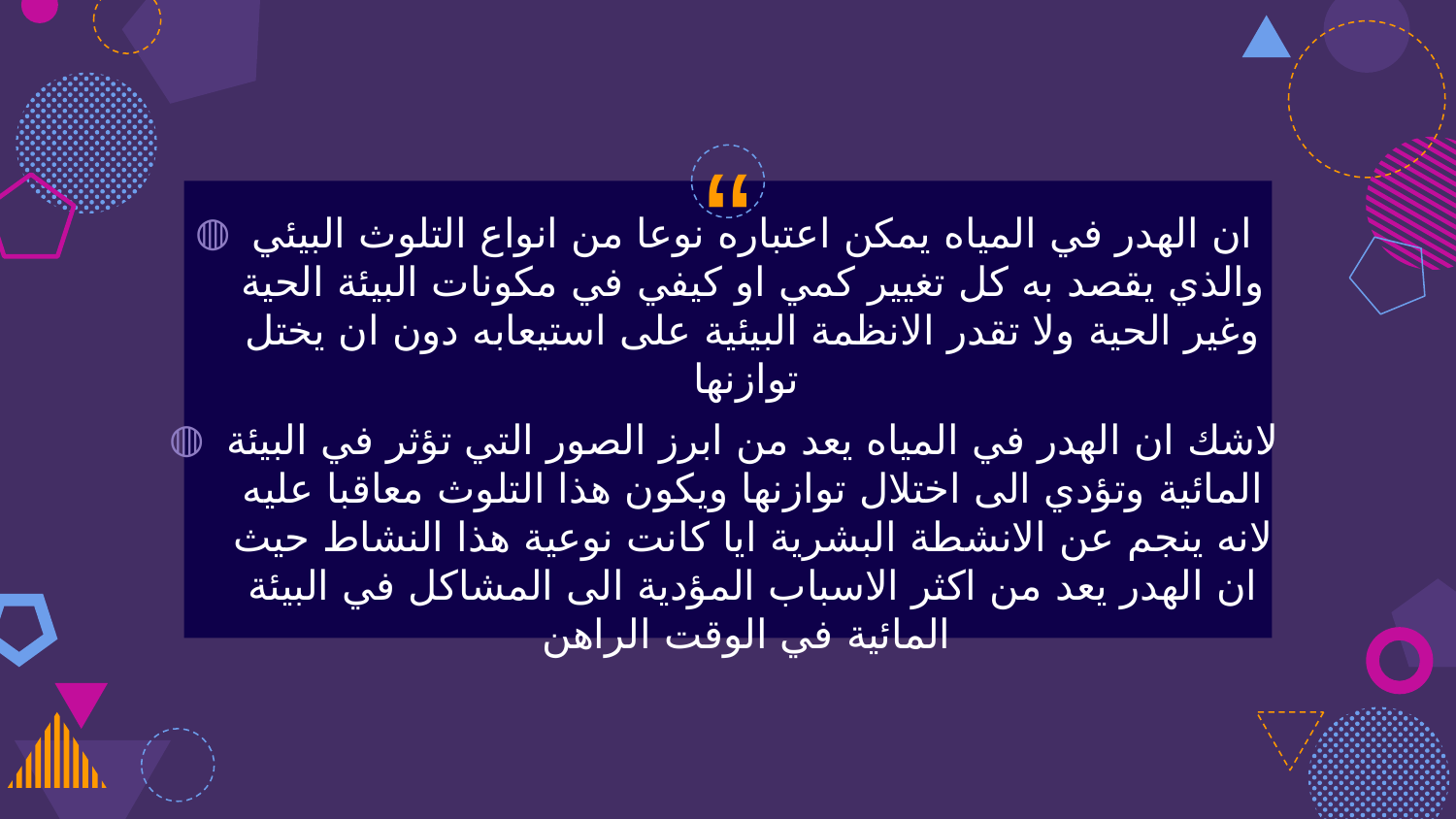

ان الهدر في المياه يمكن اعتباره نوعا من انواع التلوث البيئي والذي يقصد به كل تغيير كمي او كيفي في مكونات البيئة الحية وغير الحية ولا تقدر الانظمة البيئية على استيعابه دون ان يختل توازنها
لاشك ان الهدر في المياه يعد من ابرز الصور التي تؤثر في البيئة المائية وتؤدي الى اختلال توازنها ويكون هذا التلوث معاقبا عليه لانه ينجم عن الانشطة البشرية ايا كانت نوعية هذا النشاط حيث ان الهدر يعد من اكثر الاسباب المؤدية الى المشاكل في البيئة المائية في الوقت الراهن